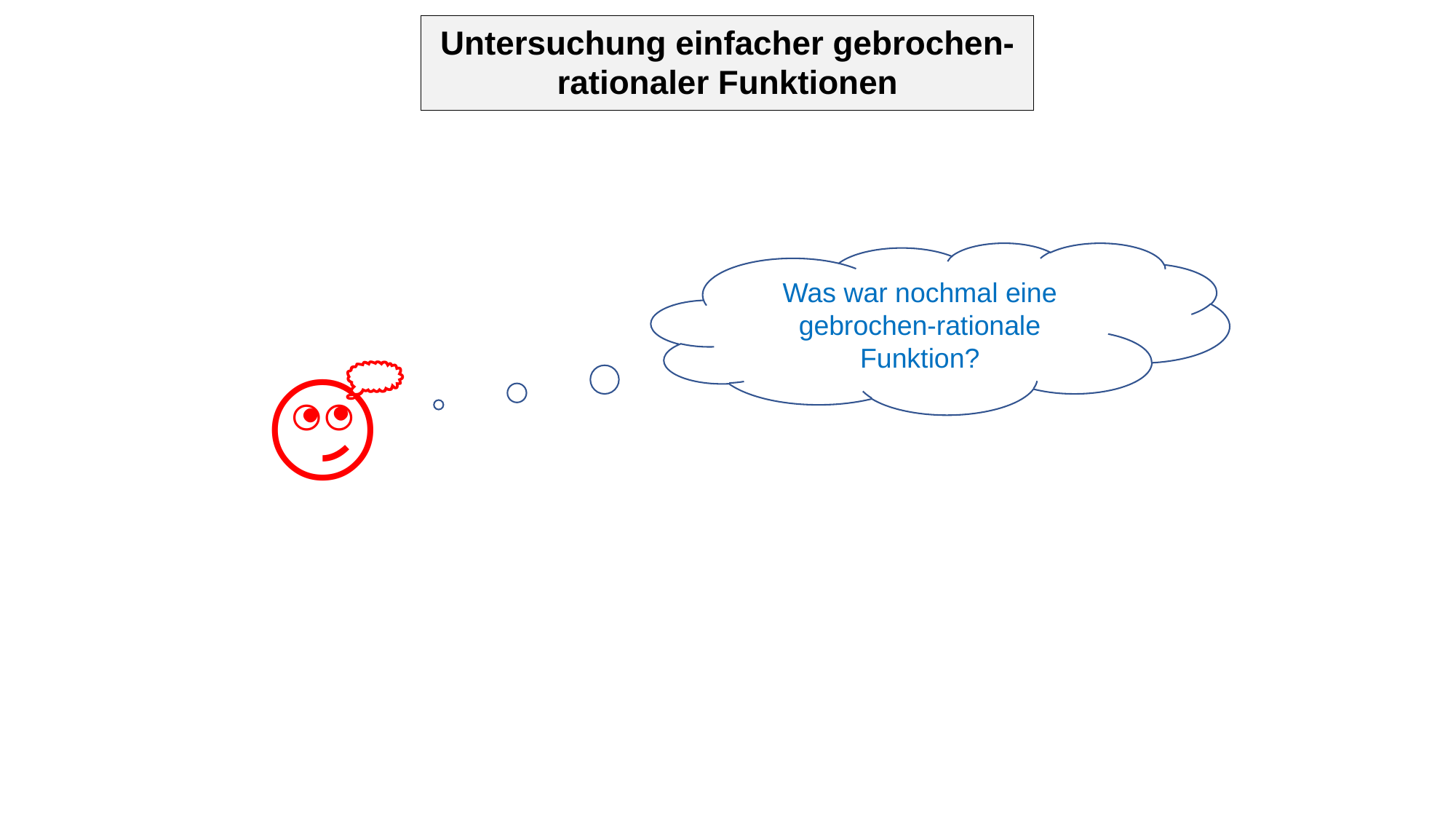

Untersuchung einfacher gebrochen-rationaler Funktionen
Was war nochmal eine gebrochen-rationale Funktion?
🤔